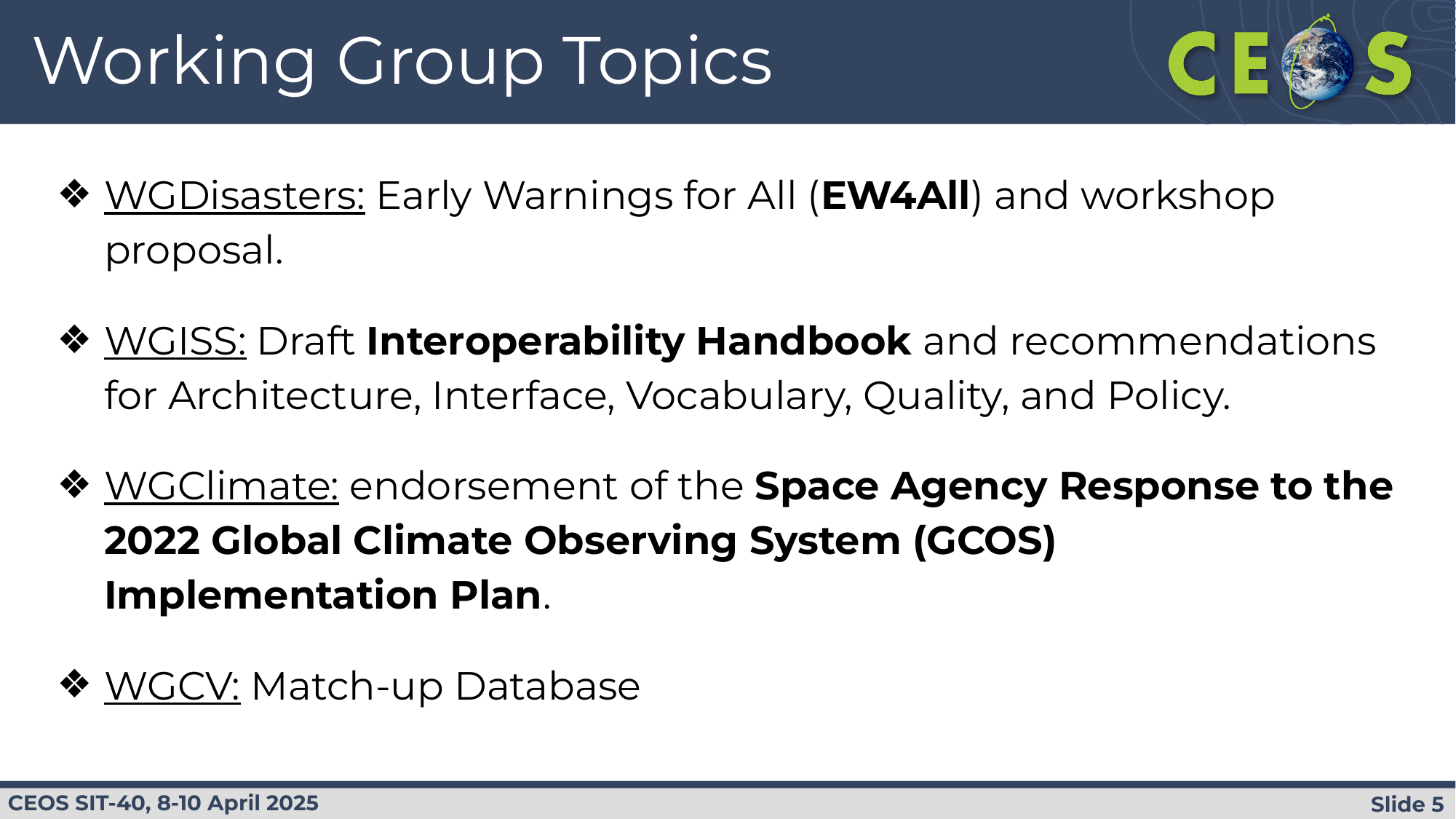

# Working Group Topics
WGDisasters: Early Warnings for All (EW4All) and workshop proposal.
WGISS: Draft Interoperability Handbook and recommendations for Architecture, Interface, Vocabulary, Quality, and Policy.
WGClimate: endorsement of the Space Agency Response to the 2022 Global Climate Observing System (GCOS) Implementation Plan.
WGCV: Match-up Database